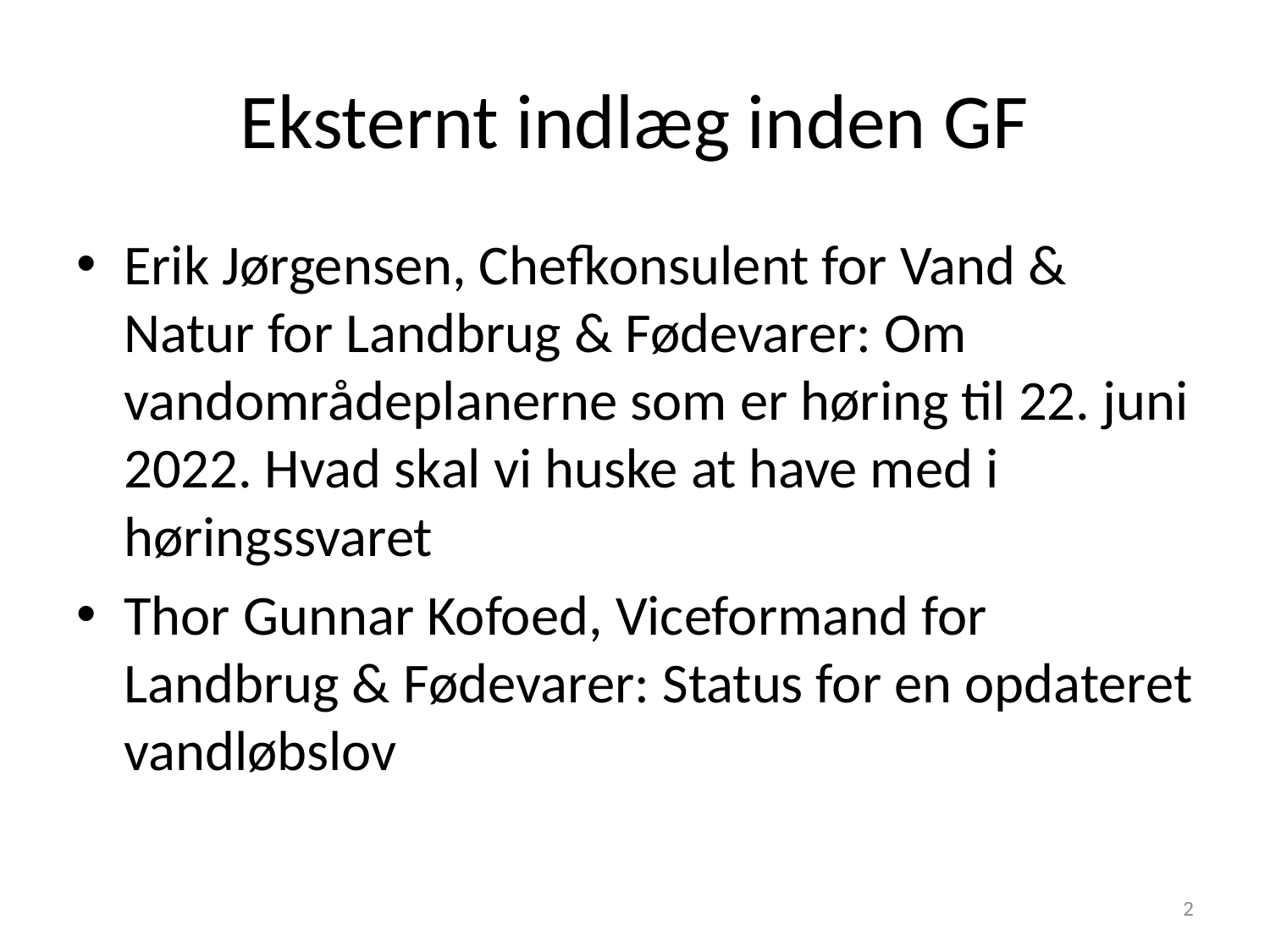

# Eksternt indlæg inden GF
Erik Jørgensen, Chefkonsulent for Vand & Natur for Landbrug & Fødevarer: Om vandområdeplanerne som er høring til 22. juni 2022. Hvad skal vi huske at have med i høringssvaret
Thor Gunnar Kofoed, Viceformand for Landbrug & Fødevarer: Status for en opdateret vandløbslov

2